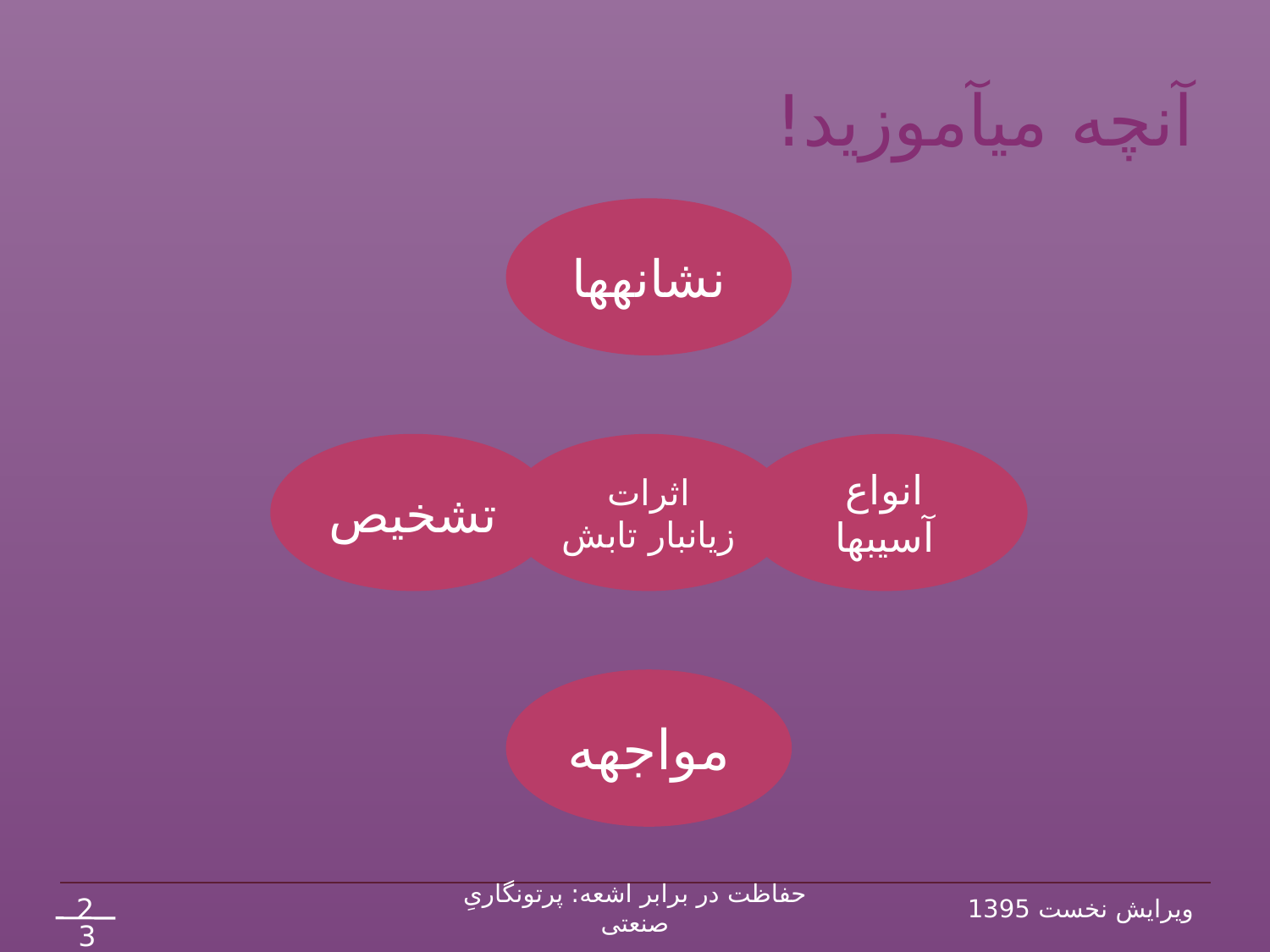

# آن‏‏چه می‏آموزید!
اثرات زیان‏بار تابش
نشانه‏ها
انواع آسیب‏ها
مواجهه
تشخیص
2
حفاظت در برابر اشعه: پرتونگاریِ صنعتی
ویرایش نخست 1395
38